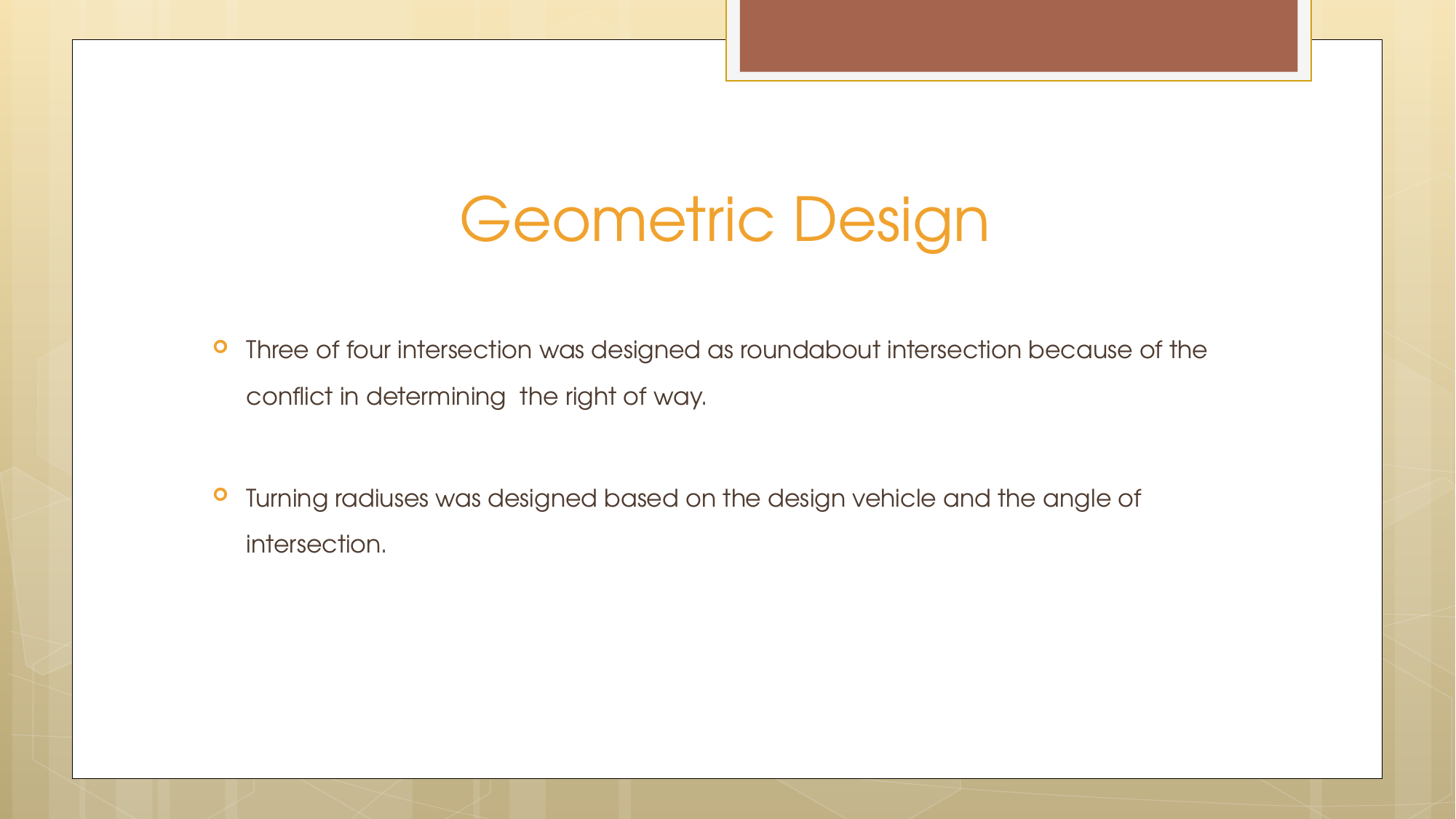

# Geometric Design

Three of four intersection was designed as roundabout intersection because of the conflict in determining  the right of way.

Turning radiuses was designed based on the design vehicle and the angle of intersection.